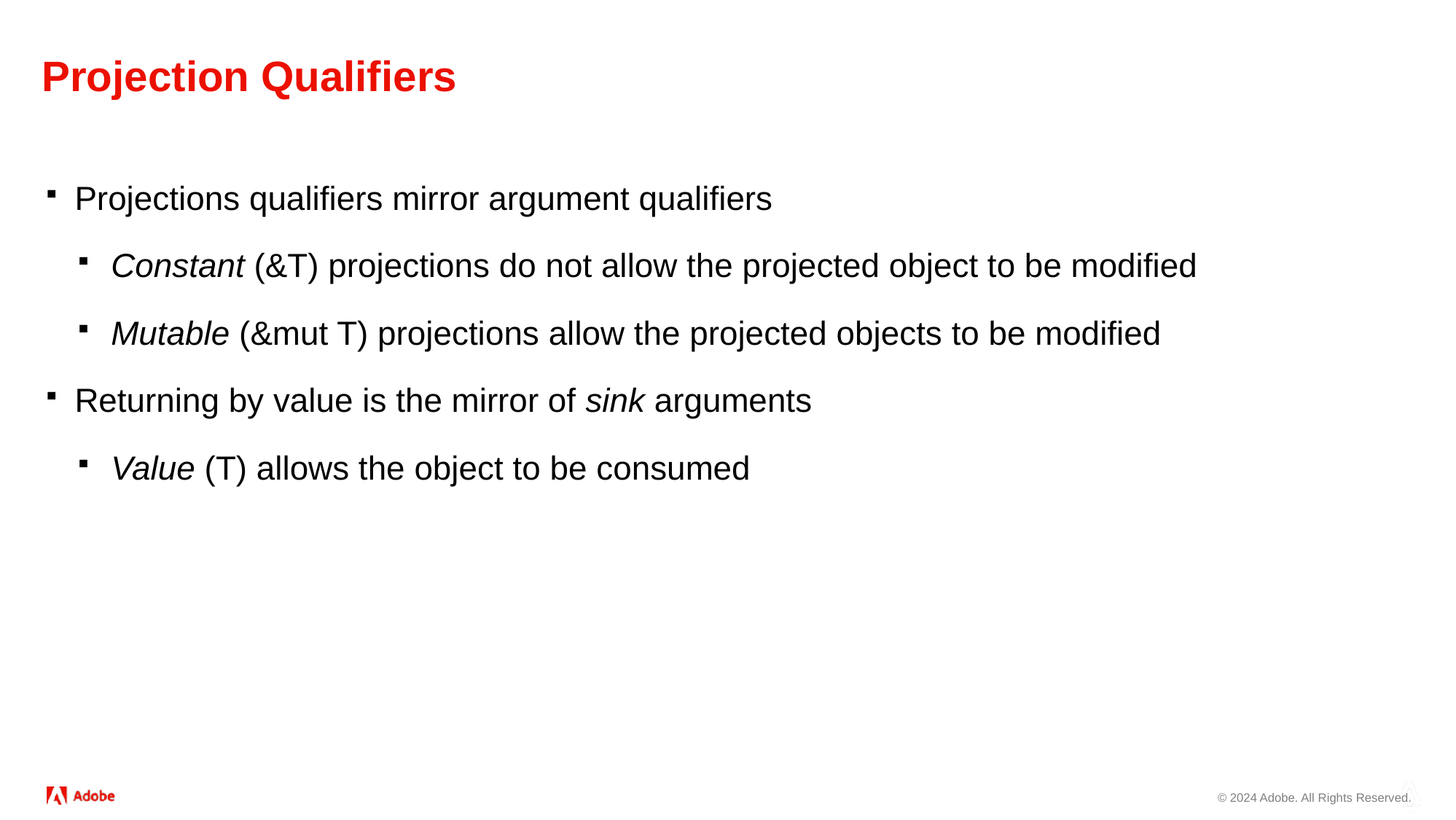

# Projection Qualifiers
Projections qualifiers mirror argument qualifiers
Constant (&T) projections do not allow the projected object to be modified
Mutable (&mut T) projections allow the projected objects to be modified
Returning by value is the mirror of sink arguments
Value (T) allows the object to be consumed
48